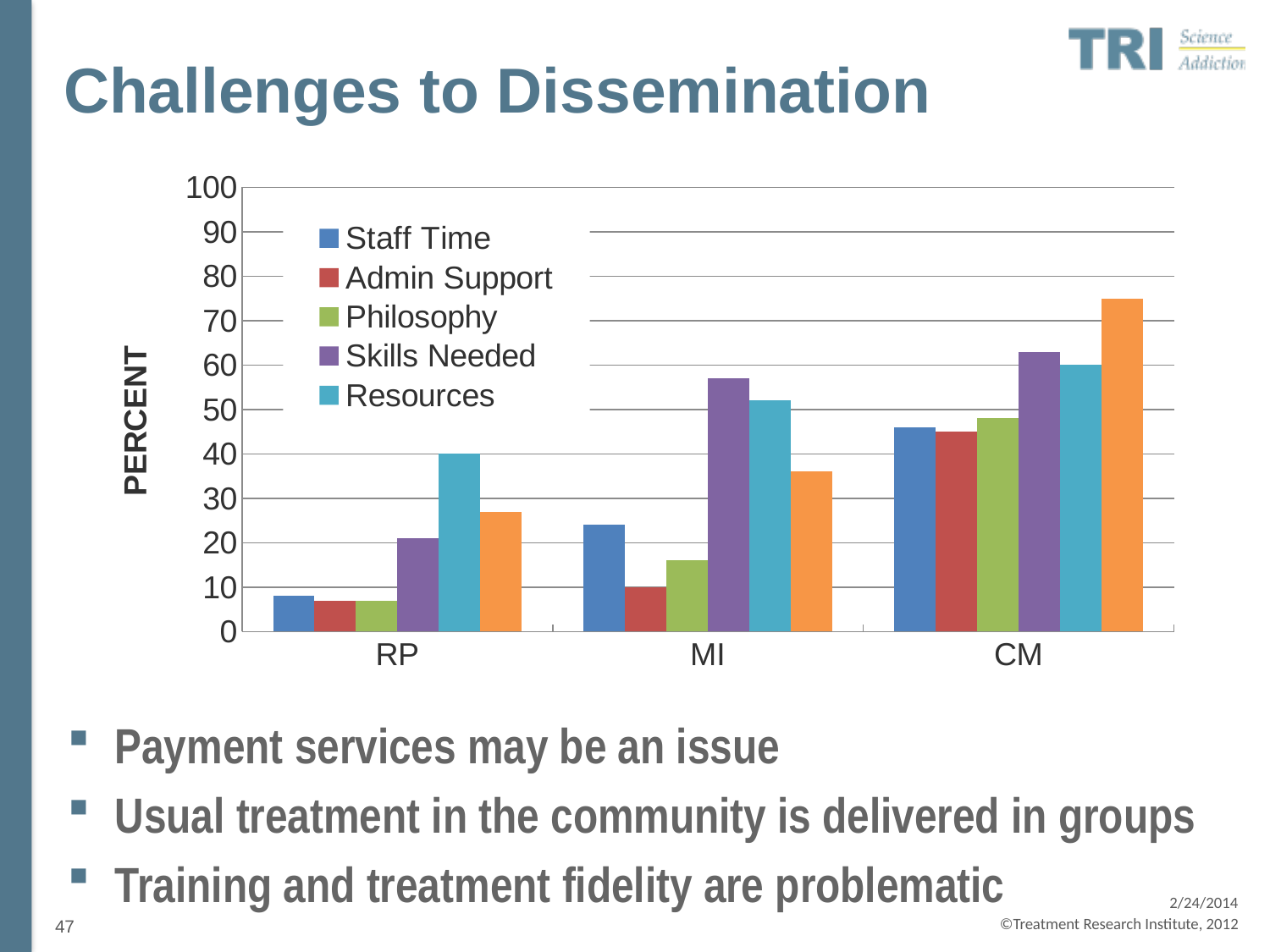

# Challenges to Dissemination

### Chart

| Category | Staff Time | Admin Support | Philosophy | Skills Needed | Resources | Costs |
|---|---|---|---|---|---|---|
| RP | 8.0 | 7.0 | 7.0 | 21.0 | 40.0 | 27.0 |
| MI | 24.0 | 10.0 | 16.0 | 57.0 | 52.0 | 36.0 |
| CM | 46.0 | 45.0 | 48.0 | 63.0 | 60.0 | 75.0 |
Payment services may be an issue
Usual treatment in the community is delivered in groups
Training and treatment fidelity are problematic
47